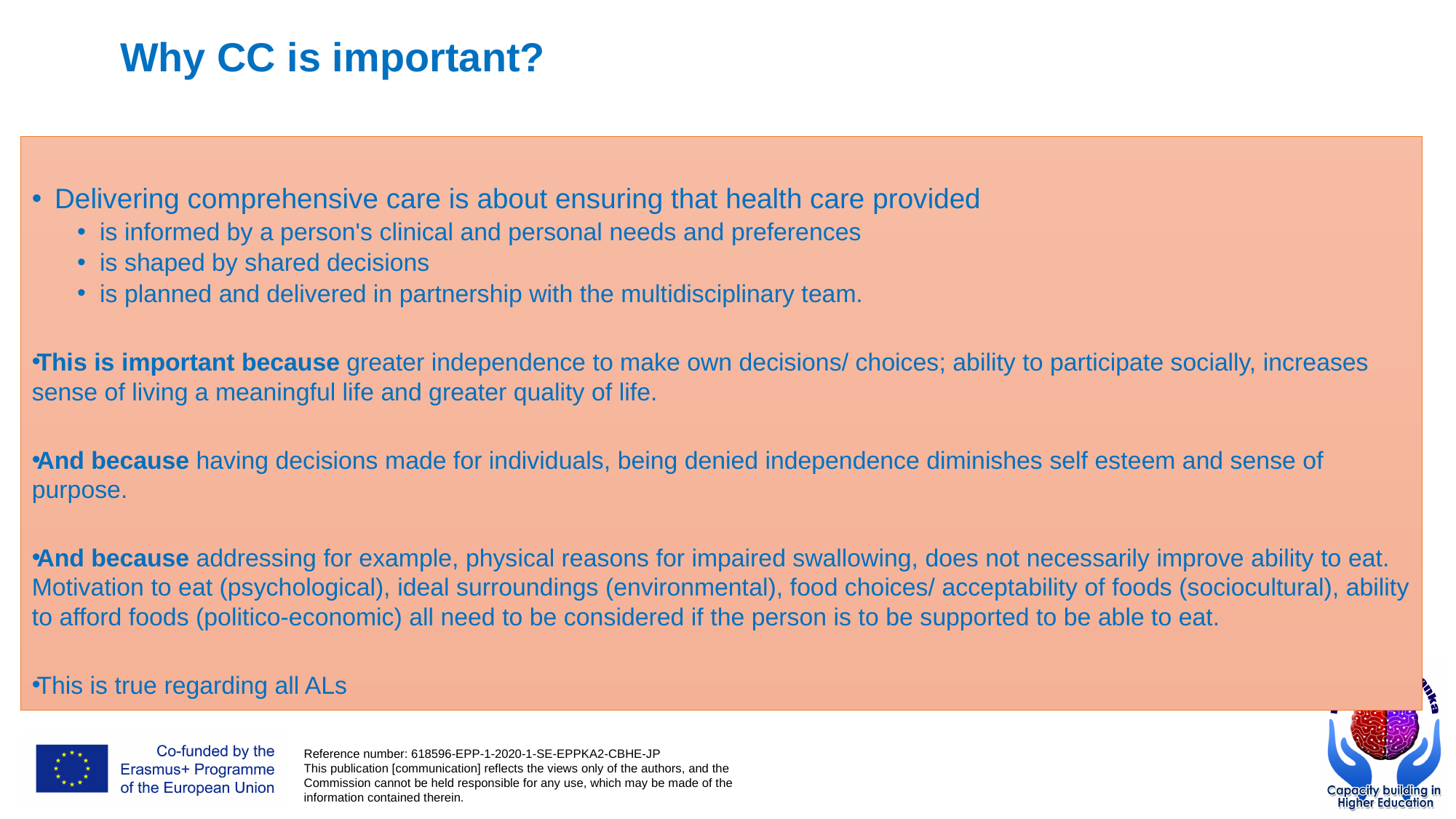

# Why CC is important?

Delivering comprehensive care is about ensuring that health care provided
is informed by a person's clinical and personal needs and preferences
is shaped by shared decisions
is planned and delivered in partnership with the multidisciplinary team.

This is important because greater independence to make own decisions/ choices; ability to participate socially, increases sense of living a meaningful life and greater quality of life.

And because having decisions made for individuals, being denied independence diminishes self esteem and sense of purpose.

And because addressing for example, physical reasons for impaired swallowing, does not necessarily improve ability to eat.  Motivation to eat (psychological), ideal surroundings (environmental), food choices/ acceptability of foods (sociocultural), ability to afford foods (politico-economic) all need to be considered if the person is to be supported to be able to eat.

This is true regarding all ALs